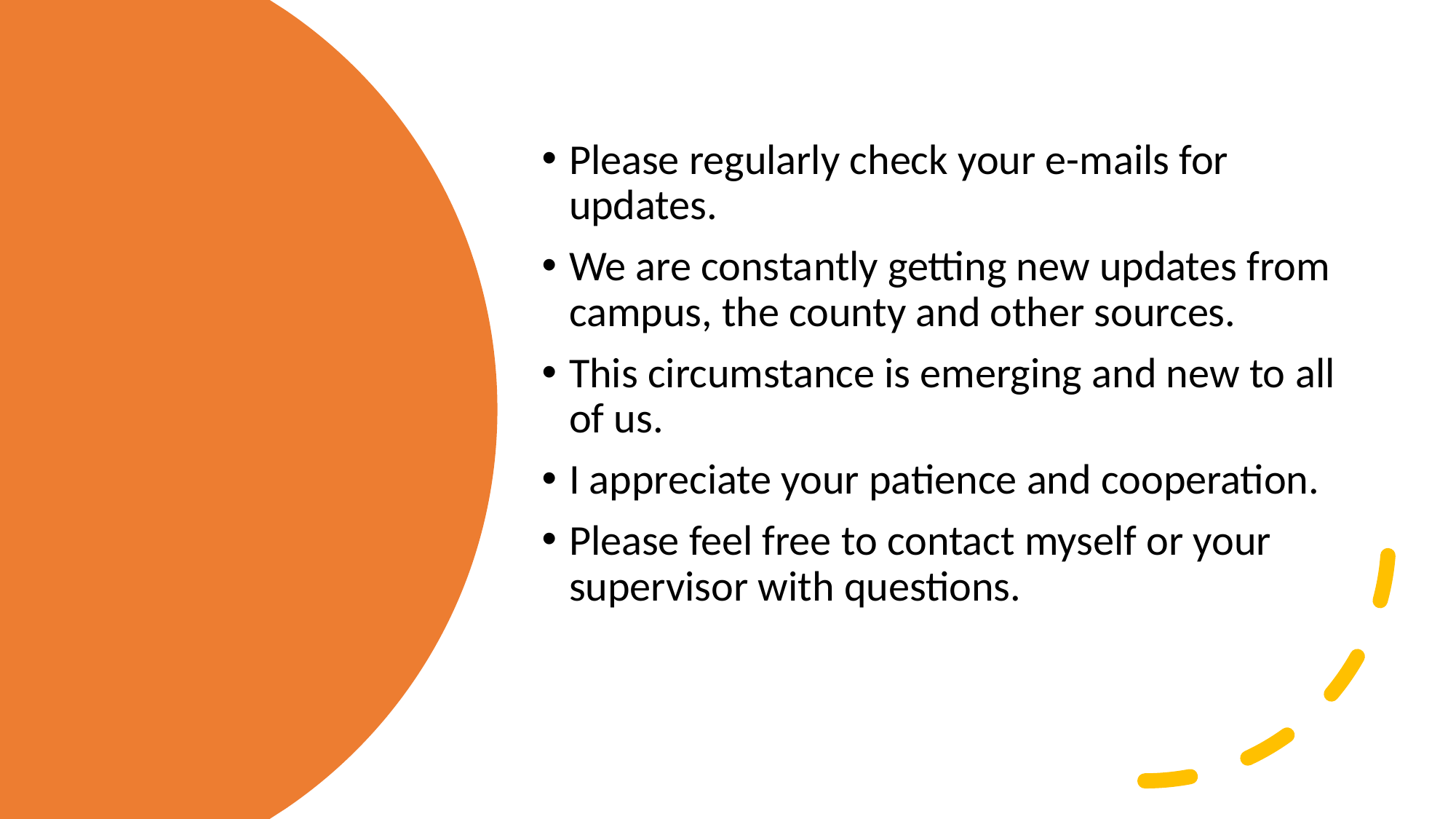

Please regularly check your e-mails for updates.
We are constantly getting new updates from campus, the county and other sources.
This circumstance is emerging and new to all of us.
I appreciate your patience and cooperation.
Please feel free to contact myself or your supervisor with questions.